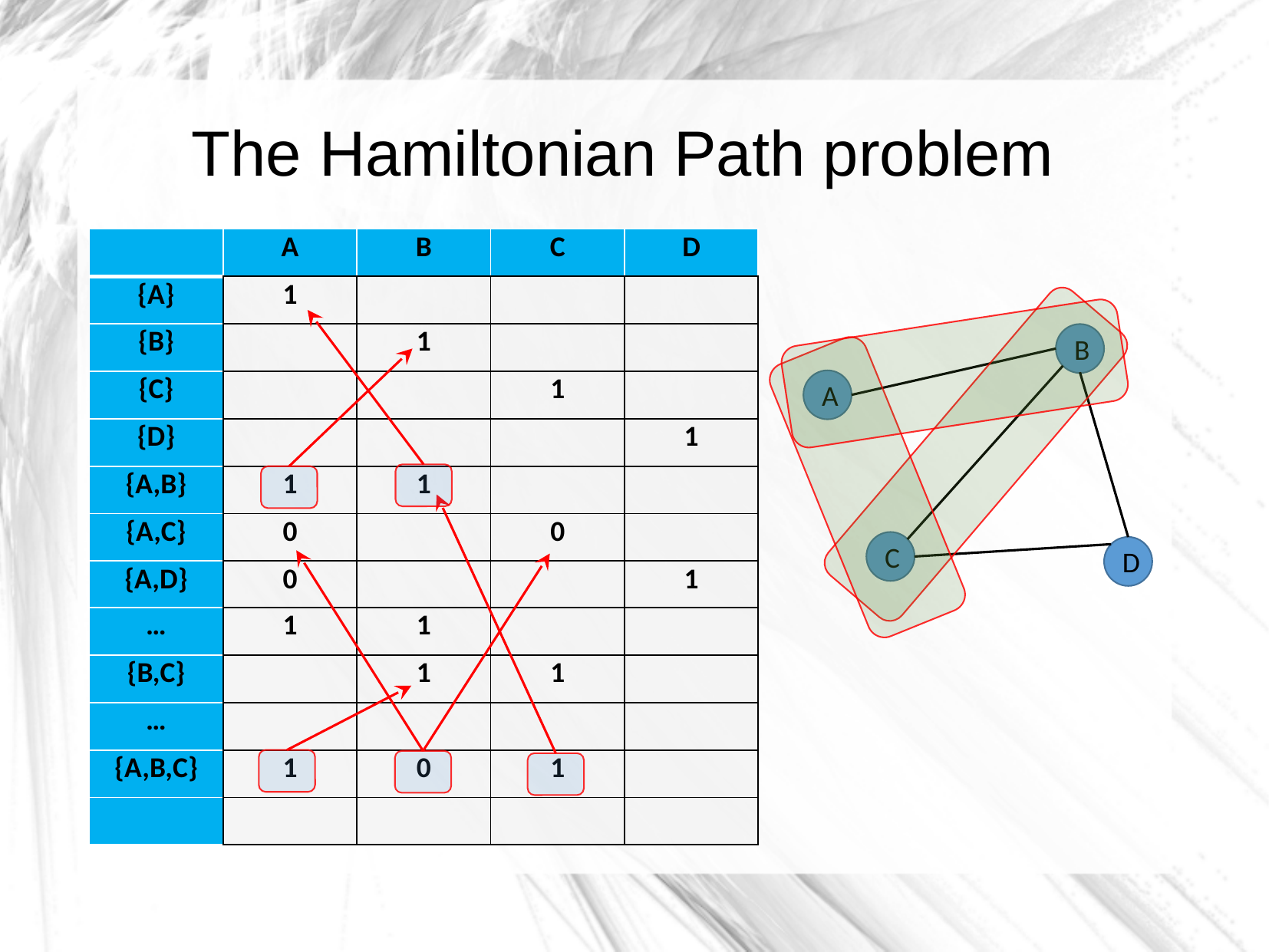

The Hamiltonian Path problem
|  | A | B | C | D |
| --- | --- | --- | --- | --- |
| {A} | 1 |  |  |  |
| {B} |  | 1 |  |  |
| {C} |  |  | 1 |  |
| {D} |  |  |  | 1 |
| {A,B} | 1 | 1 |  |  |
| {A,C} | 0 |  | 0 |  |
| {A,D} | 0 |  |  | 1 |
| … | 1 | 1 |  |  |
| {B,C} |  | 1 | 1 |  |
| … |  |  |  |  |
| {A,B,C} | 1 | 0 | 1 |  |
|  |  |  |  |  |

B
A

C
D